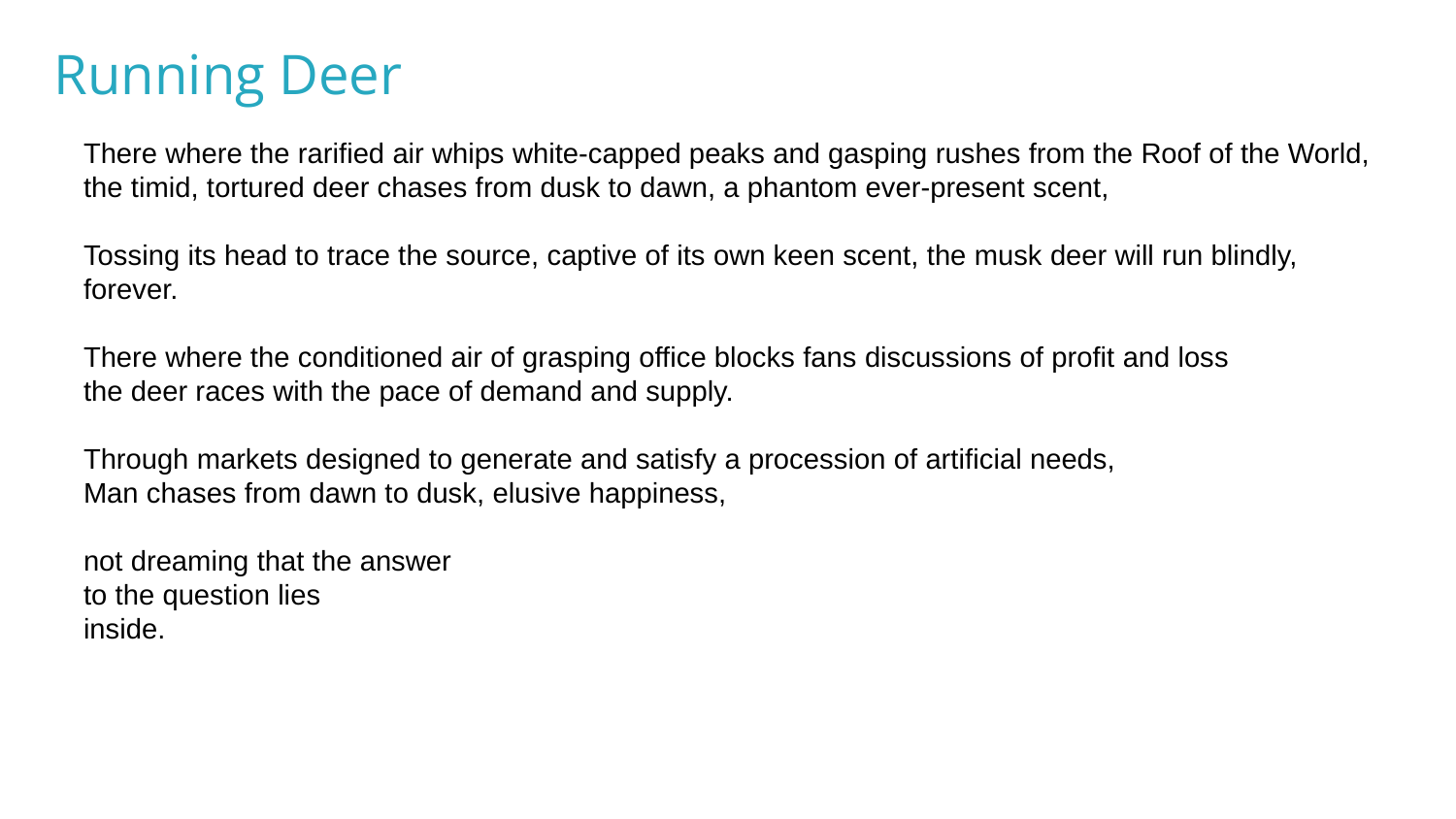

Running Deer
There where the rarified air whips white-capped peaks and gasping rushes from the Roof of the World,
the timid, tortured deer chases from dusk to dawn, a phantom ever-present scent,

Tossing its head to trace the source, captive of its own keen scent, the musk deer will run blindly,
forever.

There where the conditioned air of grasping office blocks fans discussions of profit and loss
the deer races with the pace of demand and supply.

Through markets designed to generate and satisfy a procession of artificial needs,
Man chases from dawn to dusk, elusive happiness,

not dreaming that the answer
to the question lies
inside.